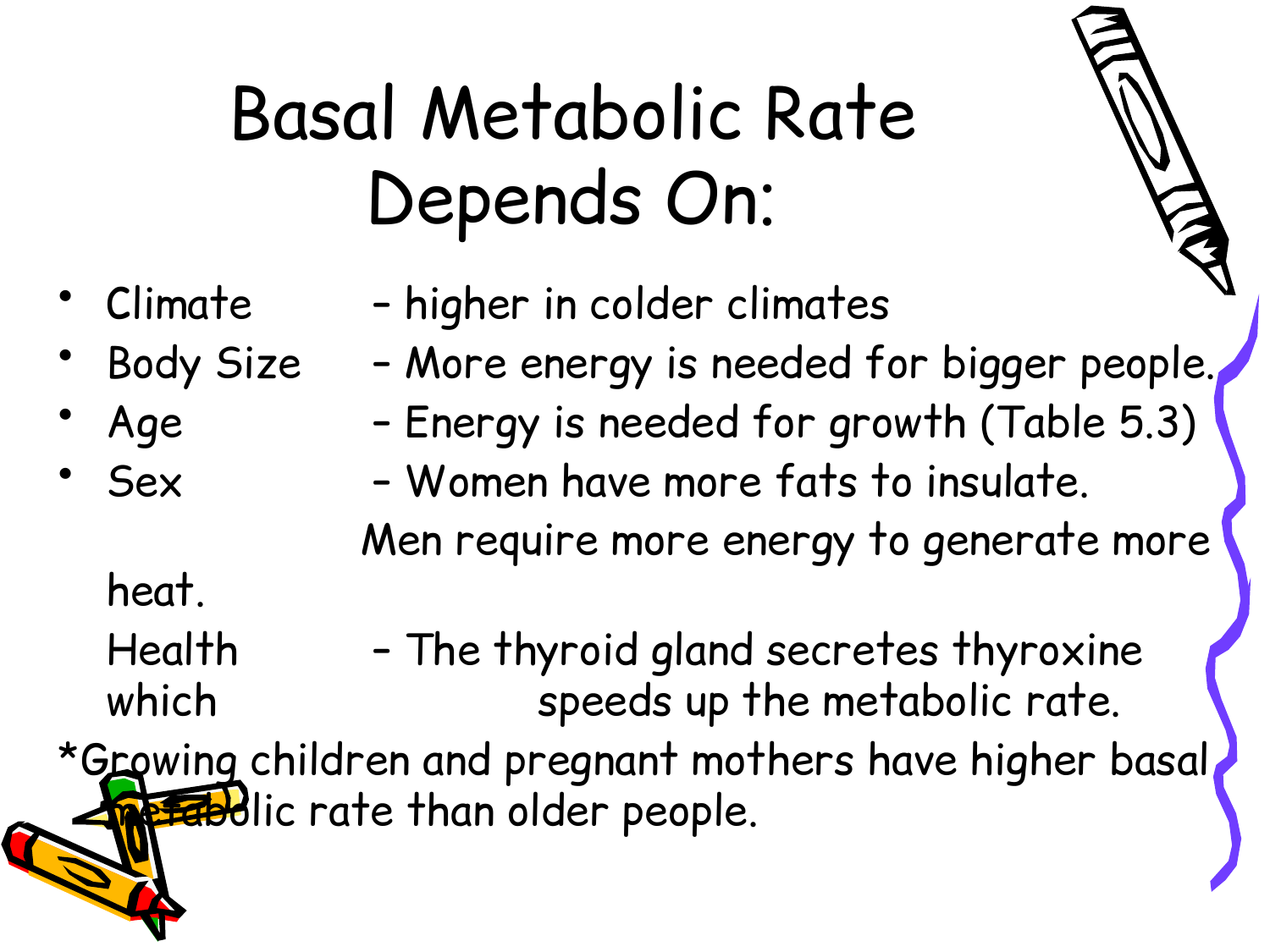

# Basal Metabolic Rate Depends On:
Climate	 – higher in colder climates
Body Size	 – More energy is needed for bigger people.
Age		 – Energy is needed for growth (Table 5.3)
Sex		 – Women have more fats to insulate.
		          Men require more energy to generate more heat.
	Health	 – The thyroid gland secretes thyroxine which 			    speeds up the metabolic rate.
*Growing children and pregnant mothers have higher basal metabolic rate than older people.